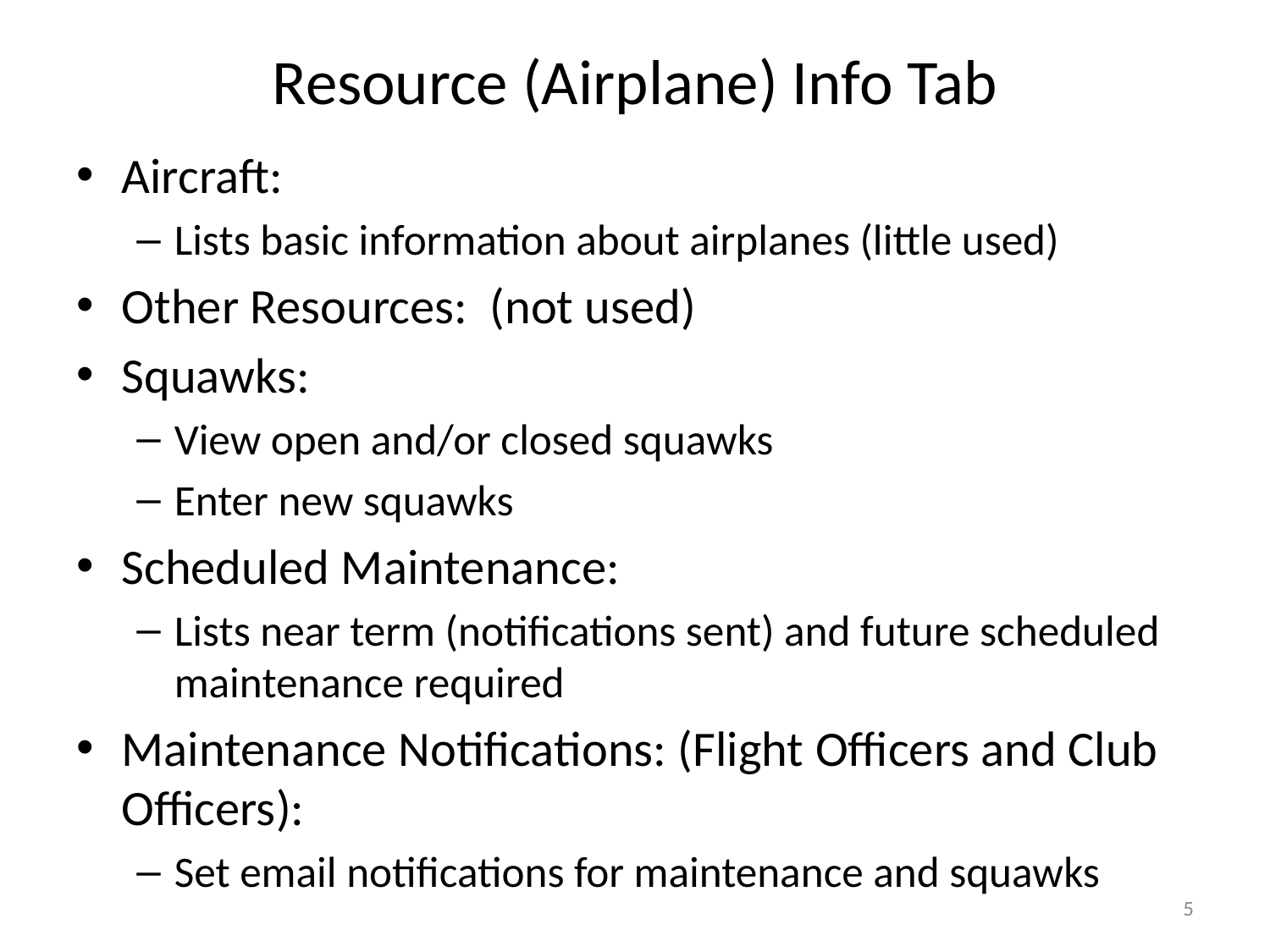

# Resource (Airplane) Info Tab
Aircraft:
Lists basic information about airplanes (little used)
Other Resources:  (not used)
Squawks:
View open and/or closed squawks
Enter new squawks
Scheduled Maintenance:
Lists near term (notifications sent) and future scheduled maintenance required
Maintenance Notifications: (Flight Officers and Club Officers):
Set email notifications for maintenance and squawks

5